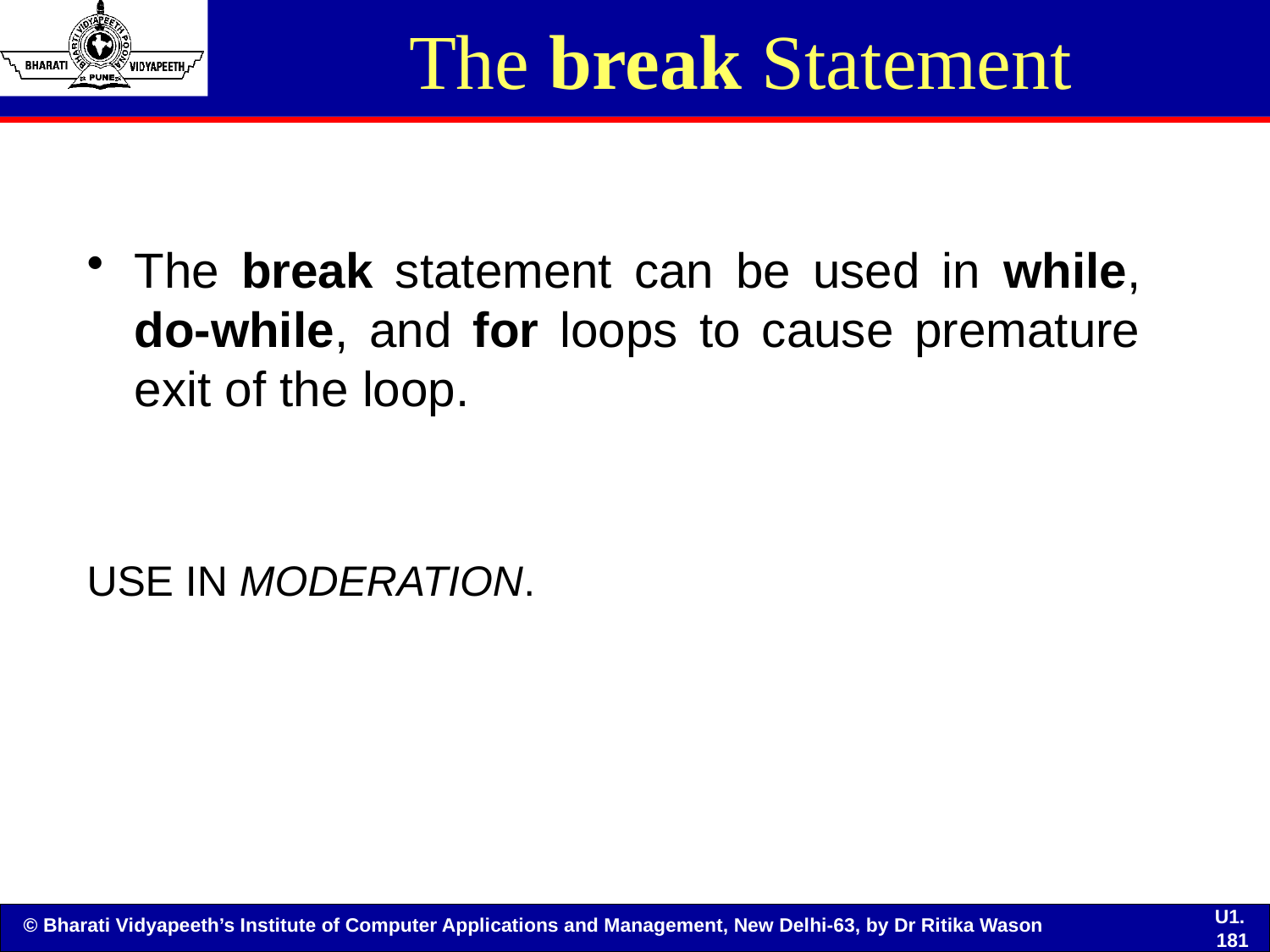

# The break Statement
The break statement can be used in while, do-while, and for loops to cause premature exit of the loop.

USE IN MODERATION.